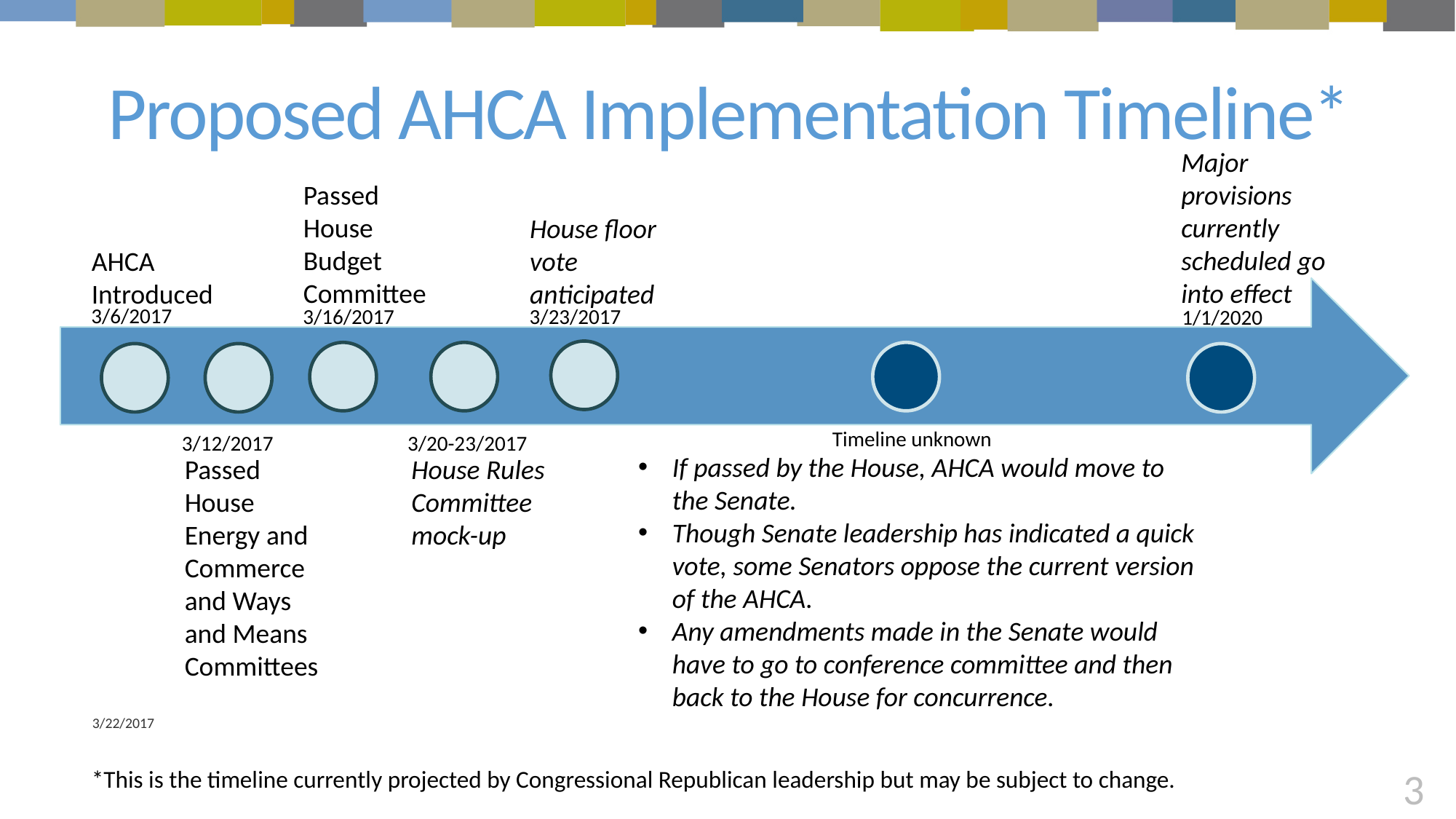

Proposed AHCA Implementation Timeline*
Major  provisions currently scheduled go into effect
Passed House Budget Committee
House floor vote anticipated
AHCA Introduced

3/6/2017
3/23/2017
3/16/2017
1/1/2020

Timeline unknown
3/12/2017
3/20-23/2017
If passed by the House, AHCA would move to the Senate.
Though Senate leadership has indicated a quick vote, some Senators oppose the current version of the AHCA.
Any amendments made in the Senate would have to go to conference committee and then back to the House for concurrence.
Passed House Energy and Commerce and Ways and Means Committees

House Rules Committee mock-up
3
3/22/2017
*This is the timeline currently projected by Congressional Republican leadership but may be subject to change.